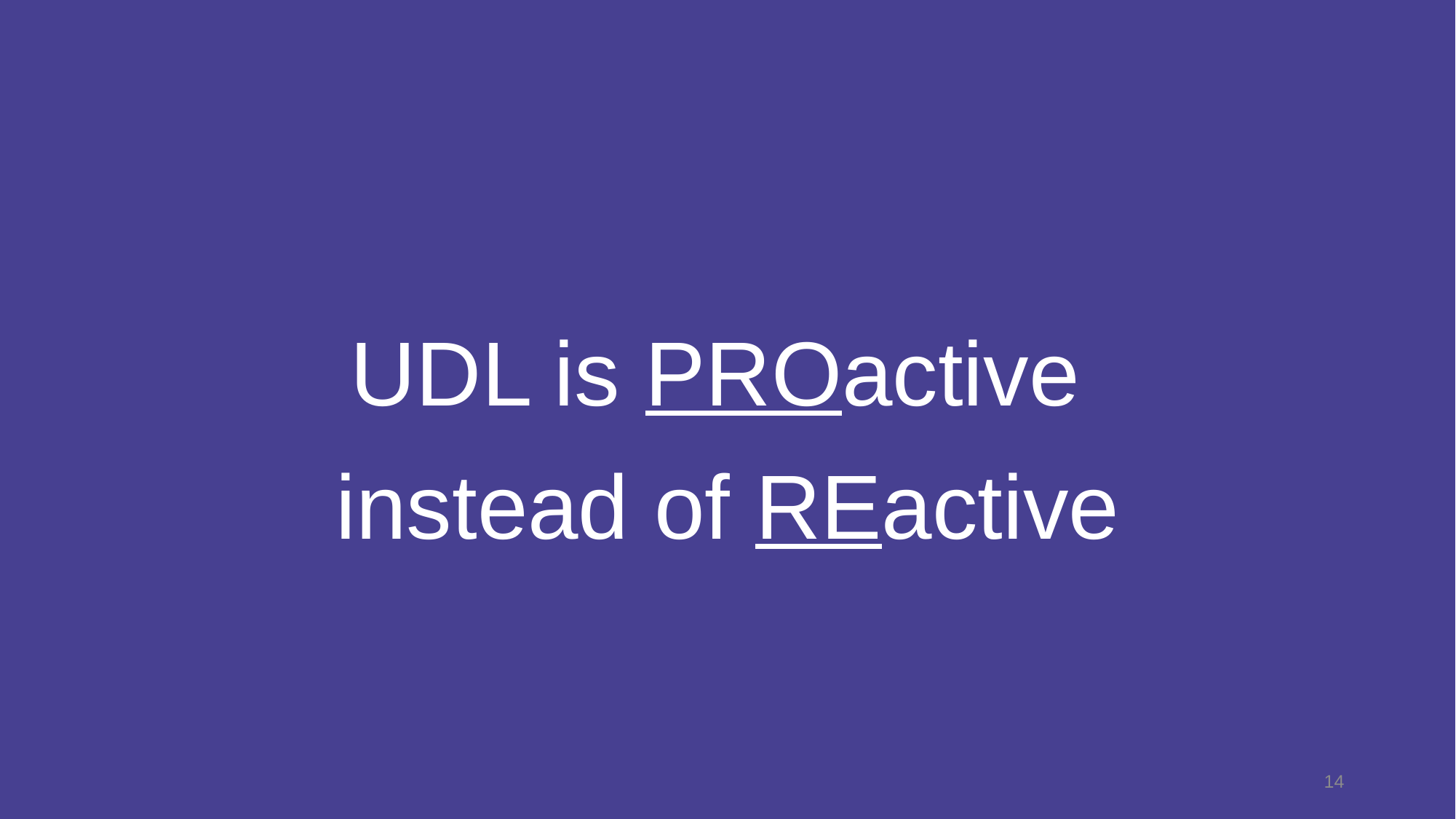

UDL is PROactive
instead of REactive
14